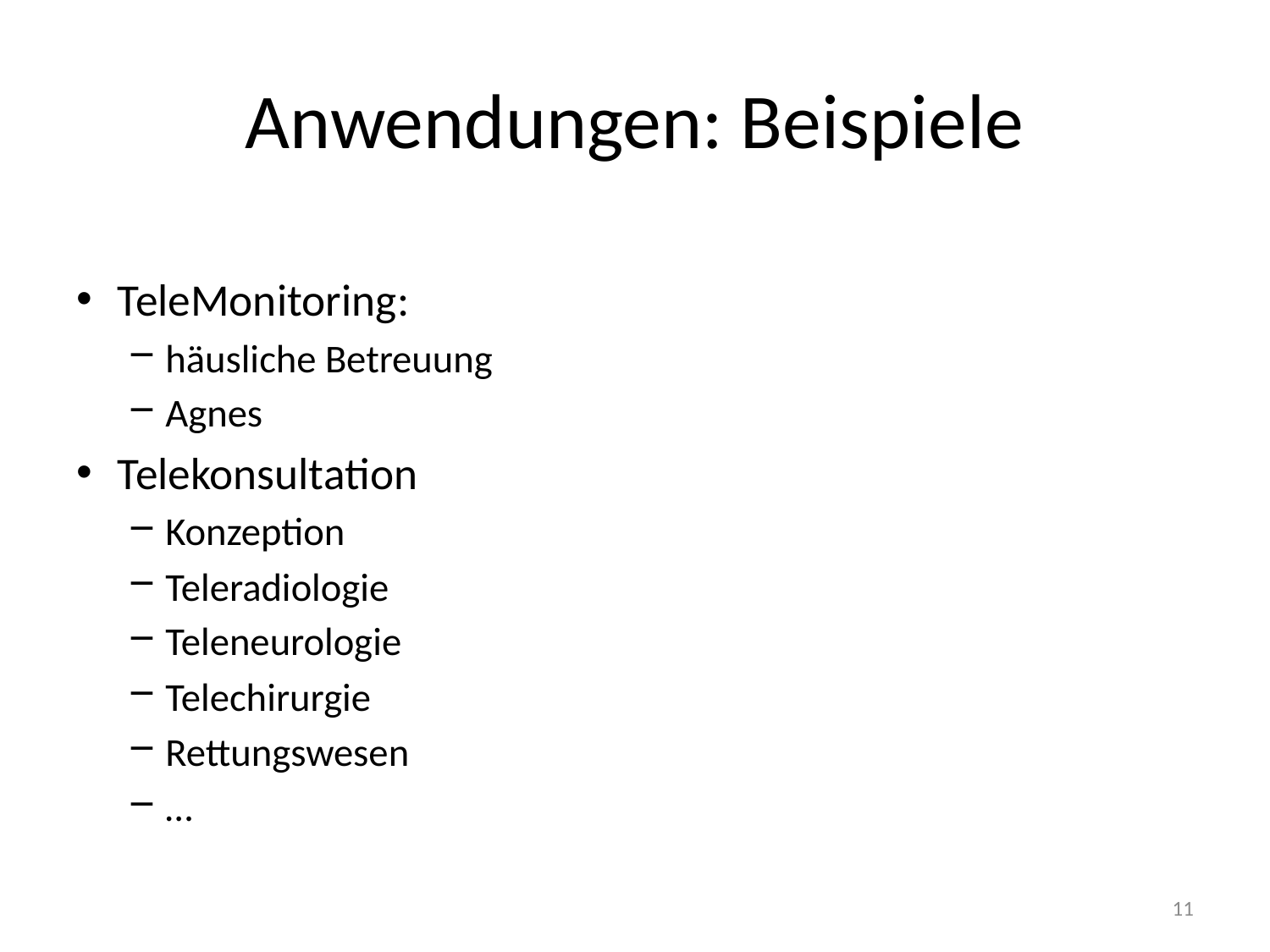

# Anwendungen: Beispiele
TeleMonitoring:
häusliche Betreuung
Agnes
Telekonsultation
Konzeption
Teleradiologie
Teleneurologie
Telechirurgie
Rettungswesen
…

11